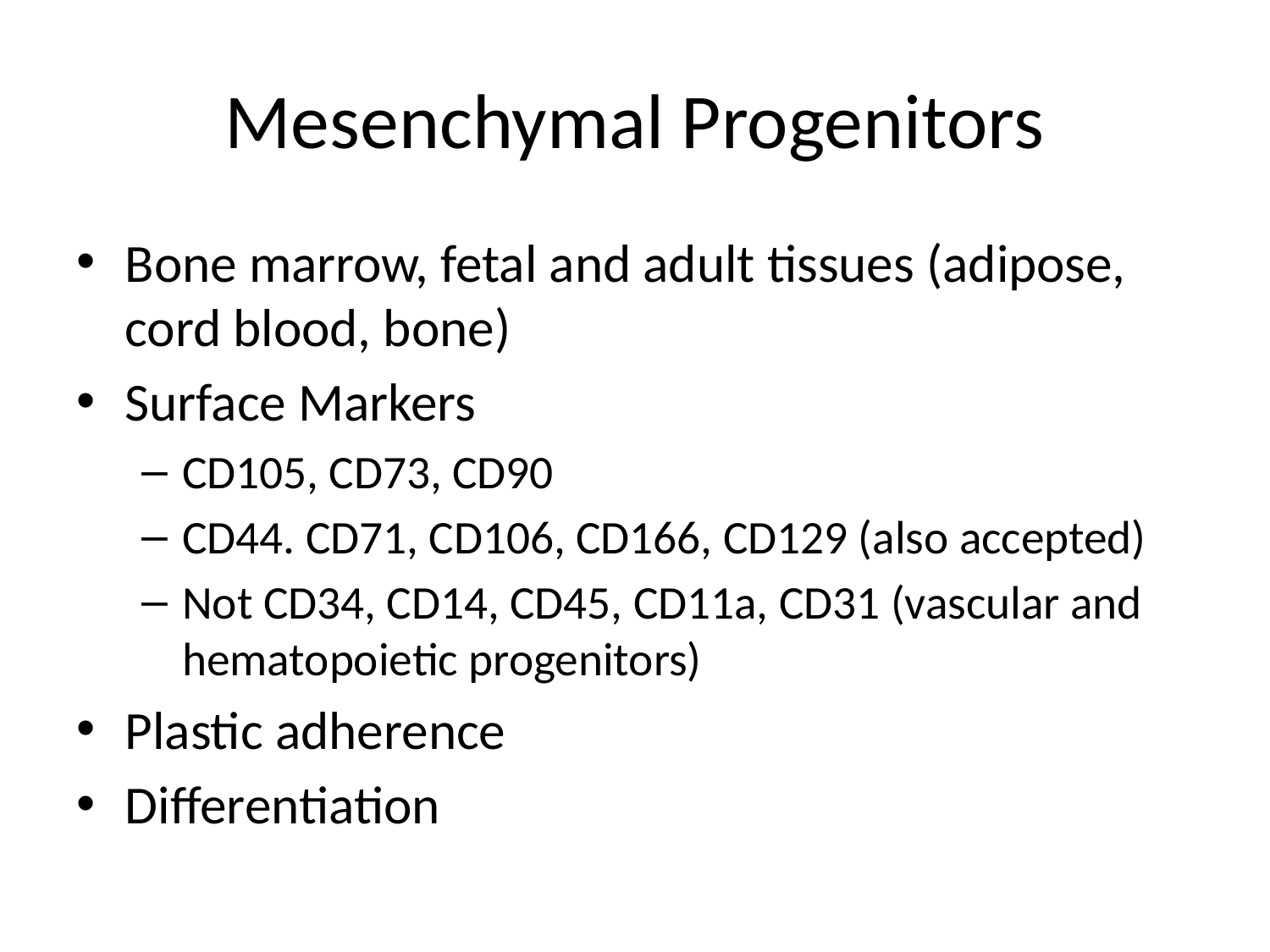

# Mesenchymal Progenitors
Bone marrow, fetal and adult tissues (adipose, cord blood, bone)
Surface Markers
CD105, CD73, CD90
CD44. CD71, CD106, CD166, CD129 (also accepted)
Not CD34, CD14, CD45, CD11a, CD31 (vascular and hematopoietic progenitors)
Plastic adherence
Differentiation